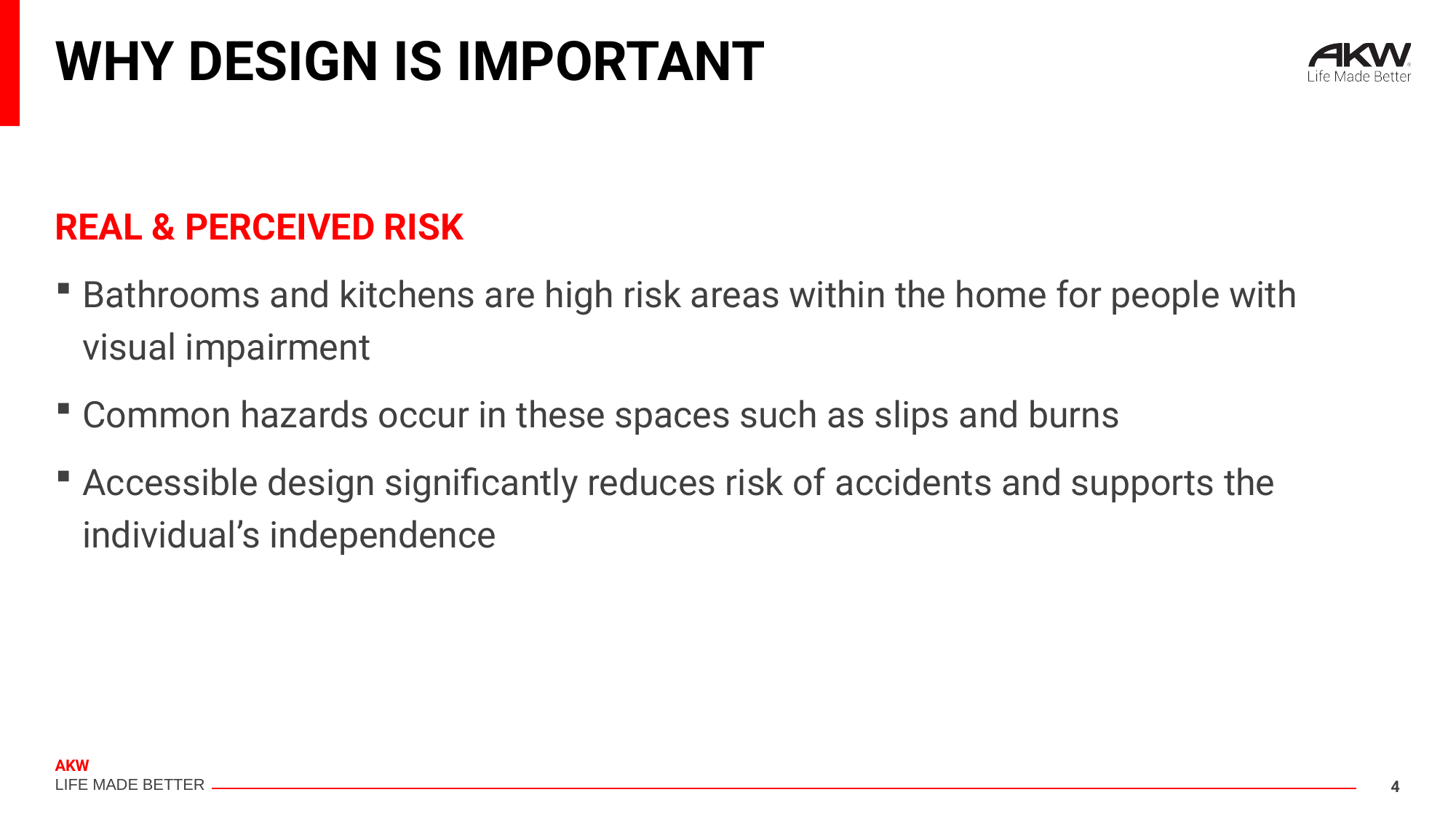

# WHY DESIGN IS IMPORTANT
REAL & PERCEIVED RISK
Bathrooms and kitchens are high risk areas within the home for people with visual impairment
Common hazards occur in these spaces such as slips and burns
Accessible design significantly reduces risk of accidents and supports the individual’s independence
4